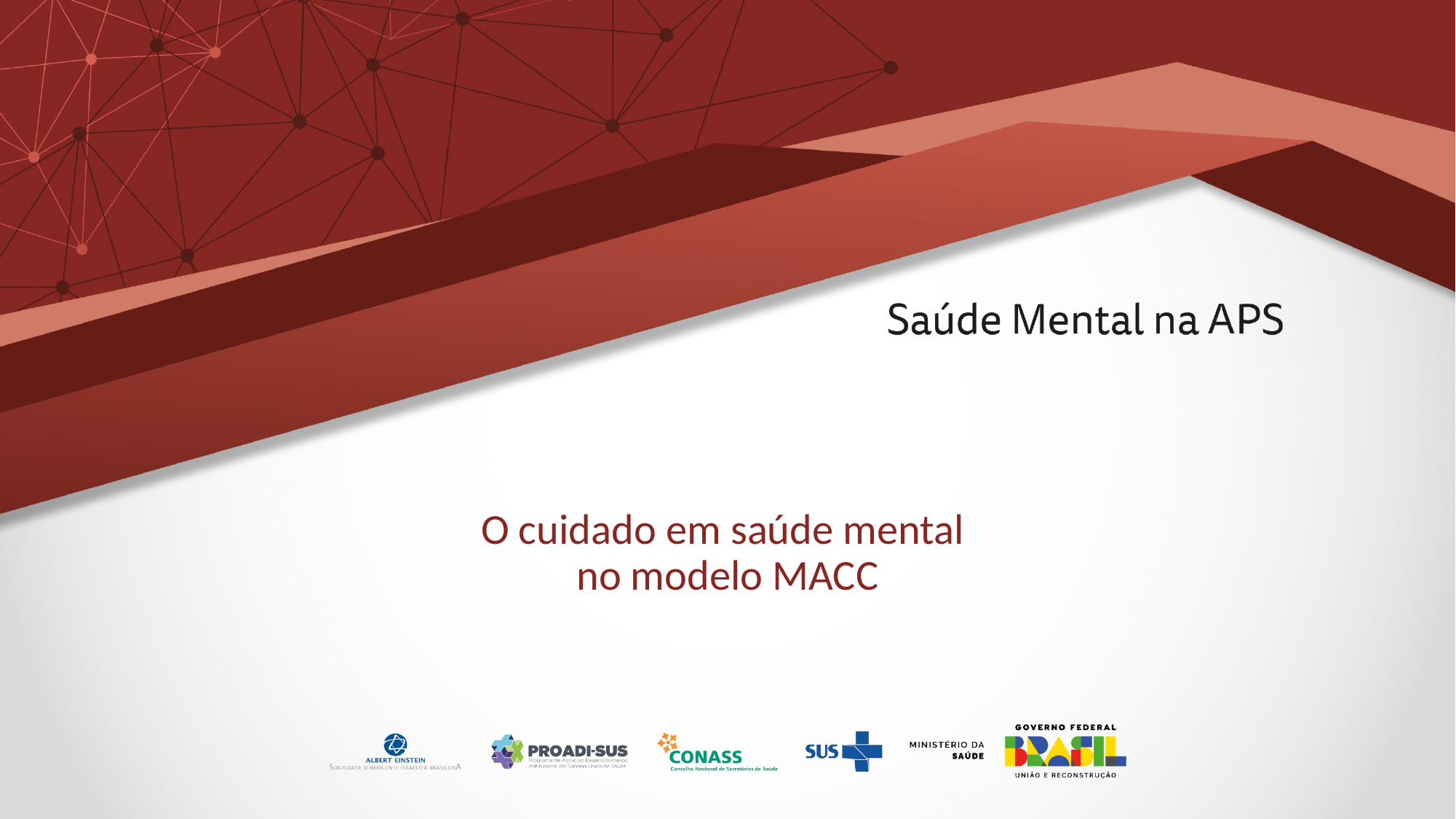

# O cuidado em saúde mental no modelo MACC